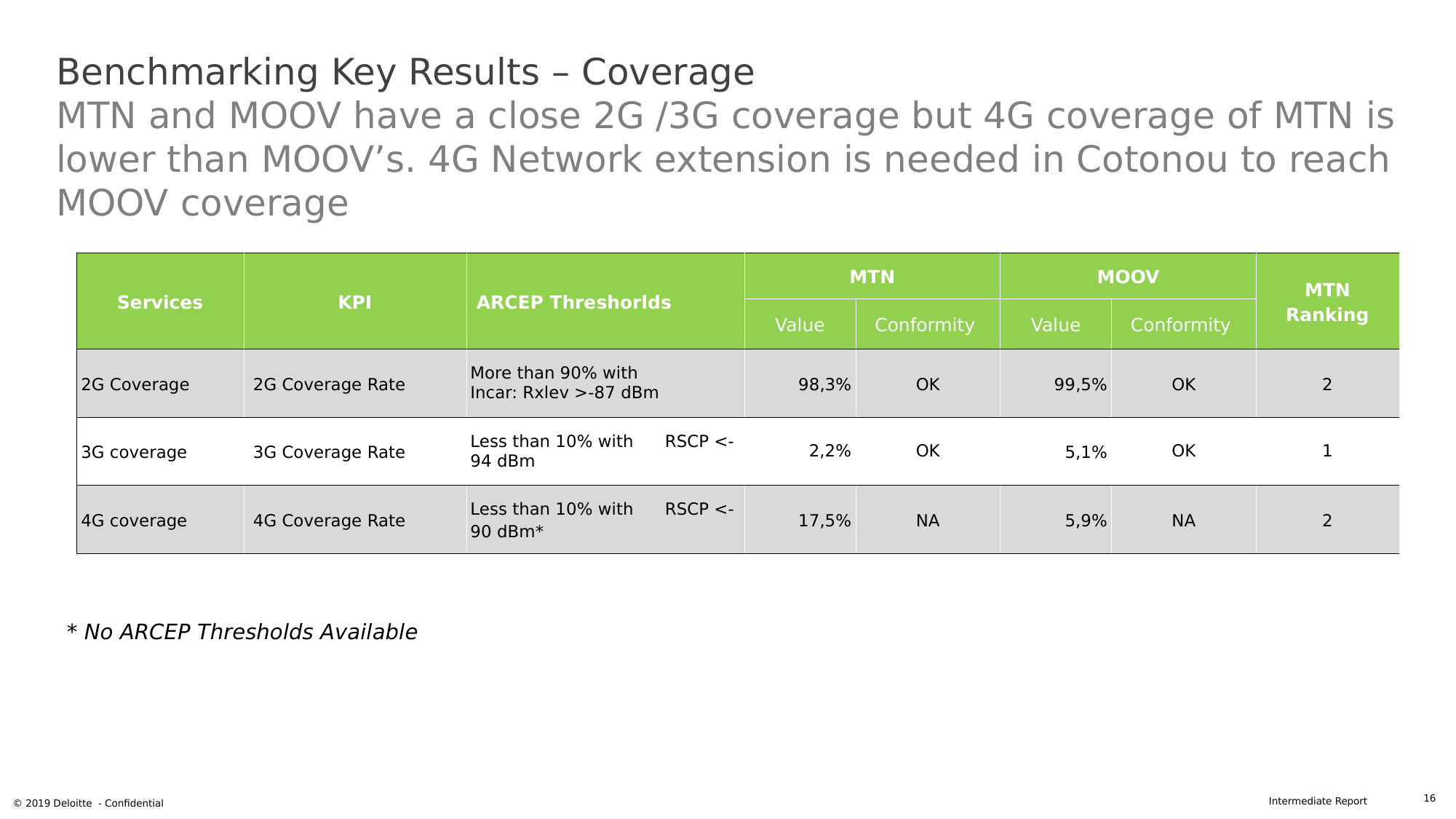

# Benchmarking Key Results – Coverage MTN and MOOV have a close 2G /3G coverage but 4G coverage of MTN is lower than MOOV’s. 4G Network extension is needed in Cotonou to reach MOOV coverage
| Services | KPI | ARCEP Threshorlds | MTN |  | MOOV |  | MTN Ranking |
| --- | --- | --- | --- | --- | --- | --- | --- |
|  |  |  | Value | Conformity | Value | Conformity |  |
| 2G Coverage | 2G Coverage Rate | More than 90% with Incar: Rxlev >-87 dBm | 98,3% | OK | 99,5% | OK | 2 |
| 3G coverage | 3G Coverage Rate | Less than 10% with RSCP <-94 dBm | 2,2% | OK | 5,1% | OK | 1 |
| 4G coverage | 4G Coverage Rate | Less than 10% with RSCP <-90 dBm\* | 17,5% | NA | 5,9% | NA | 2 |
* No ARCEP Thresholds Available
16
© 2019 Deloitte  - Confidential